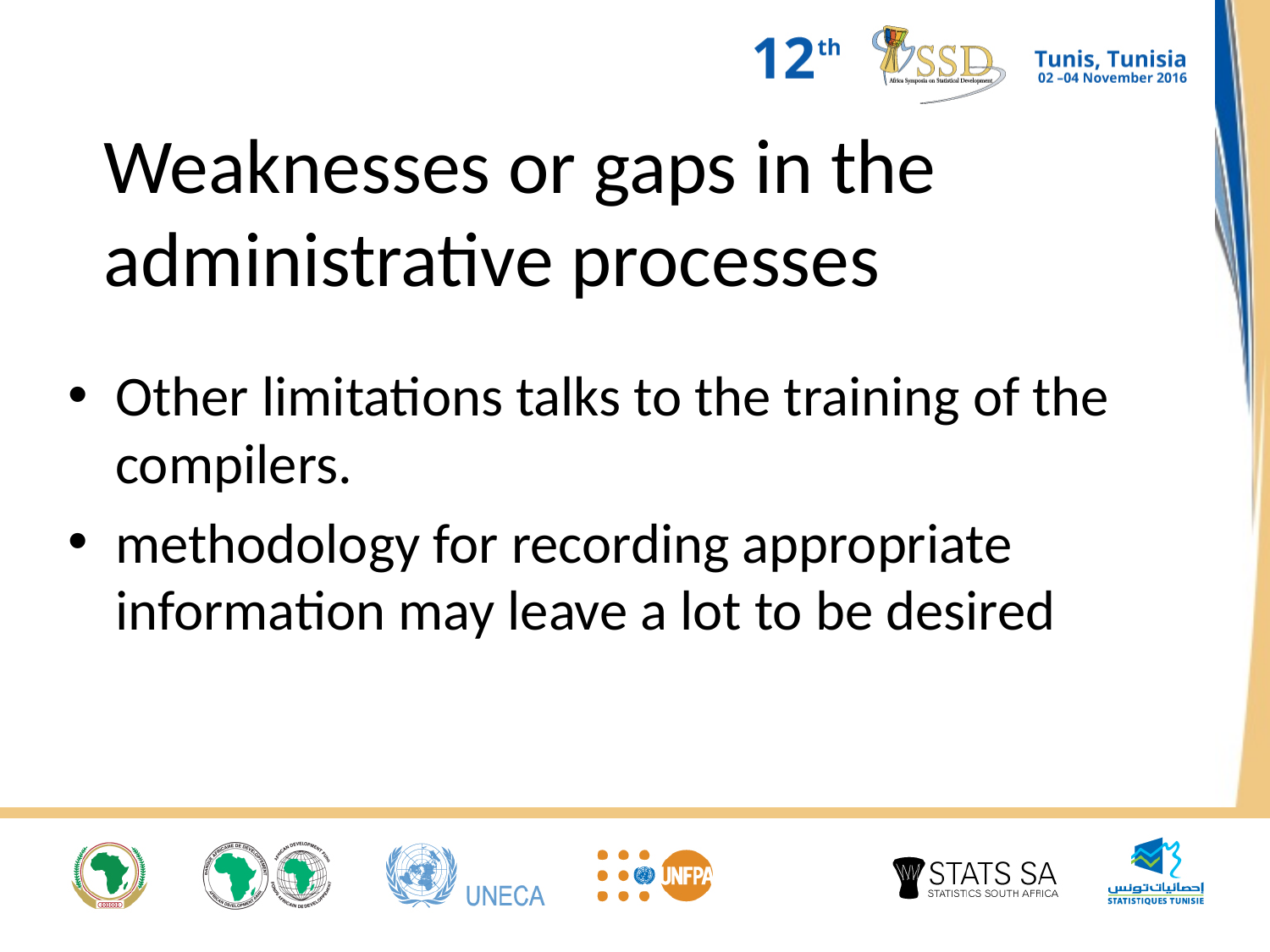

Weaknesses or gaps in the administrative processes
Other limitations talks to the training of the compilers.
methodology for recording appropriate information may leave a lot to be desired